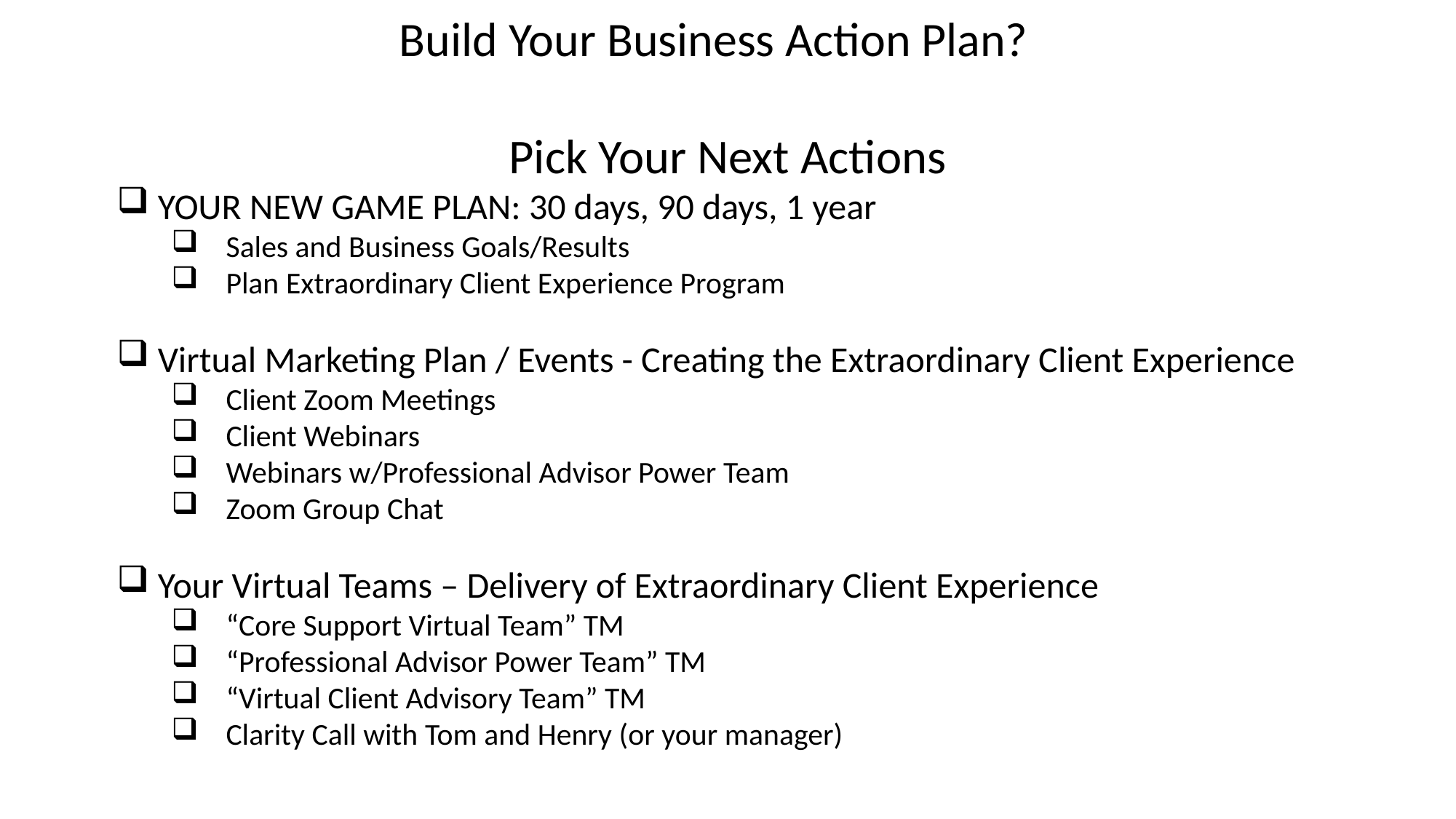

# Build Your Business Action Plan?
Pick Your Next Actions
YOUR NEW GAME PLAN: 30 days, 90 days, 1 year
Sales and Business Goals/Results
Plan Extraordinary Client Experience Program

Virtual Marketing Plan / Events - Creating the Extraordinary Client Experience
Client Zoom Meetings
Client Webinars
Webinars w/Professional Advisor Power Team
Zoom Group Chat

Your Virtual Teams – Delivery of Extraordinary Client Experience
“Core Support Virtual Team” TM
“Professional Advisor Power Team” TM
“Virtual Client Advisory Team” TM
Clarity Call with Tom and Henry (or your manager)

14